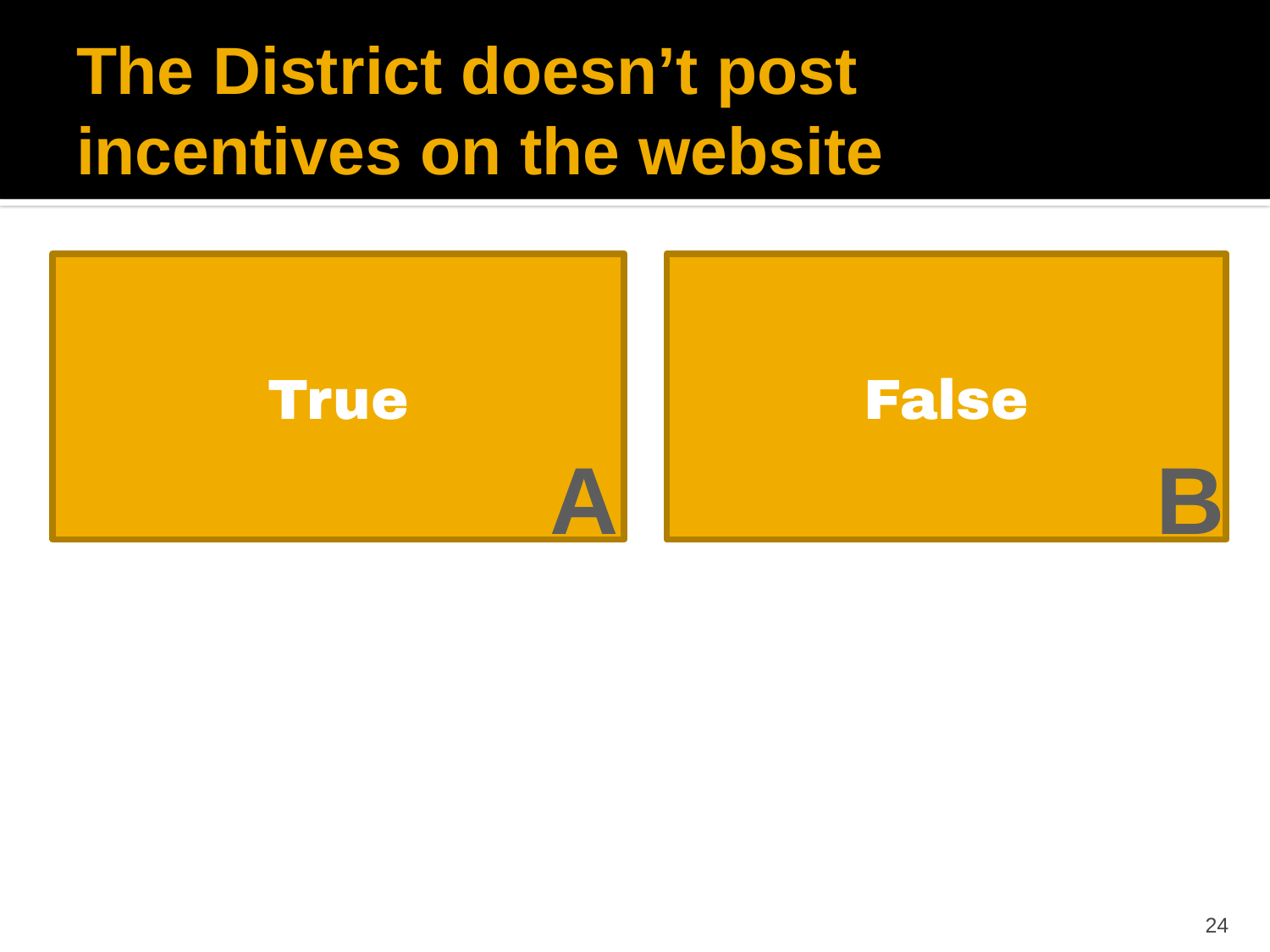

# The District doesn’t post incentives on the website
True
False
A
B
24